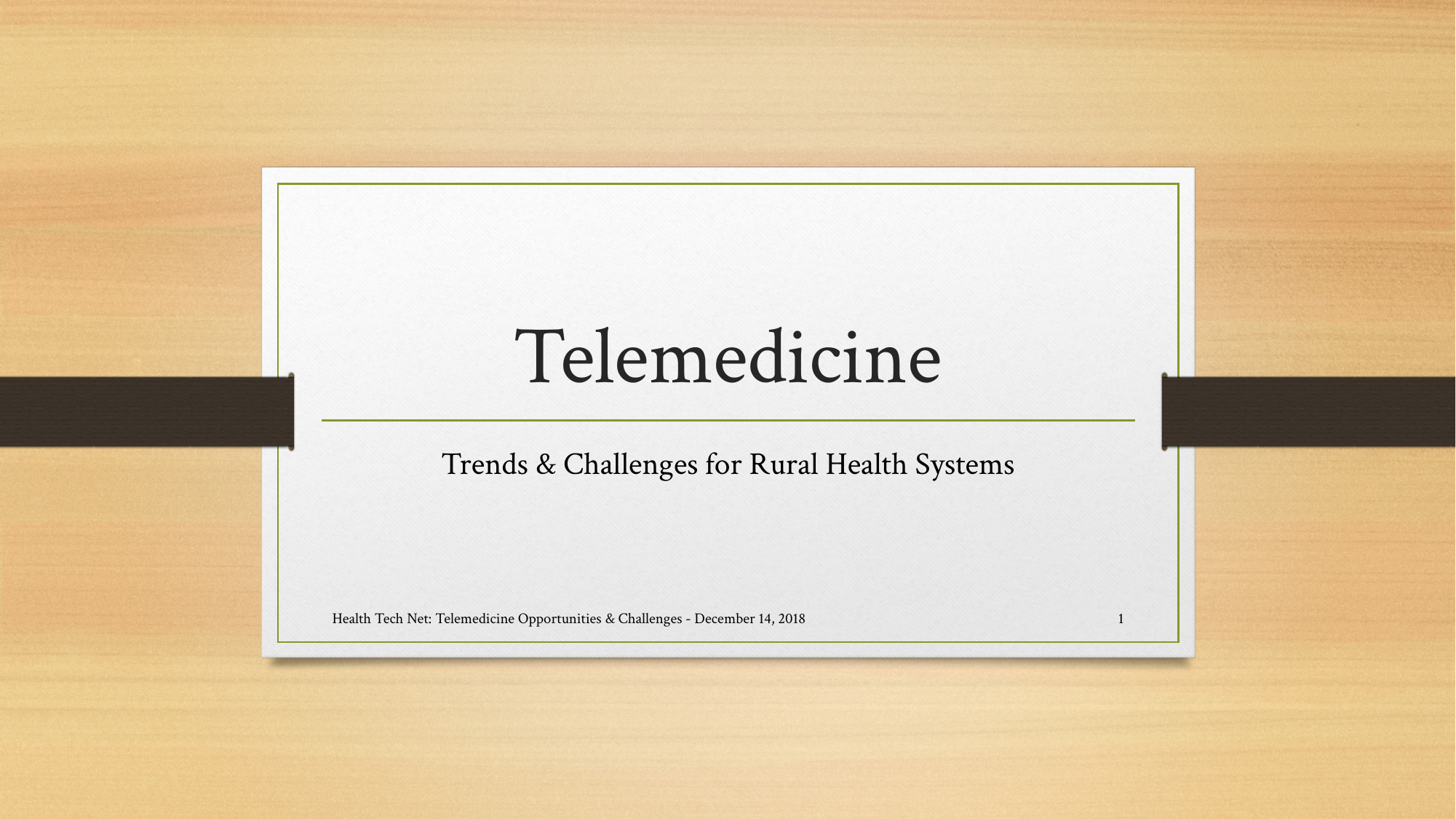

# Telemedicine
Trends & Challenges for Rural Health Systems
Health Tech Net: Telemedicine Opportunities & Challenges - December 14, 2018
1